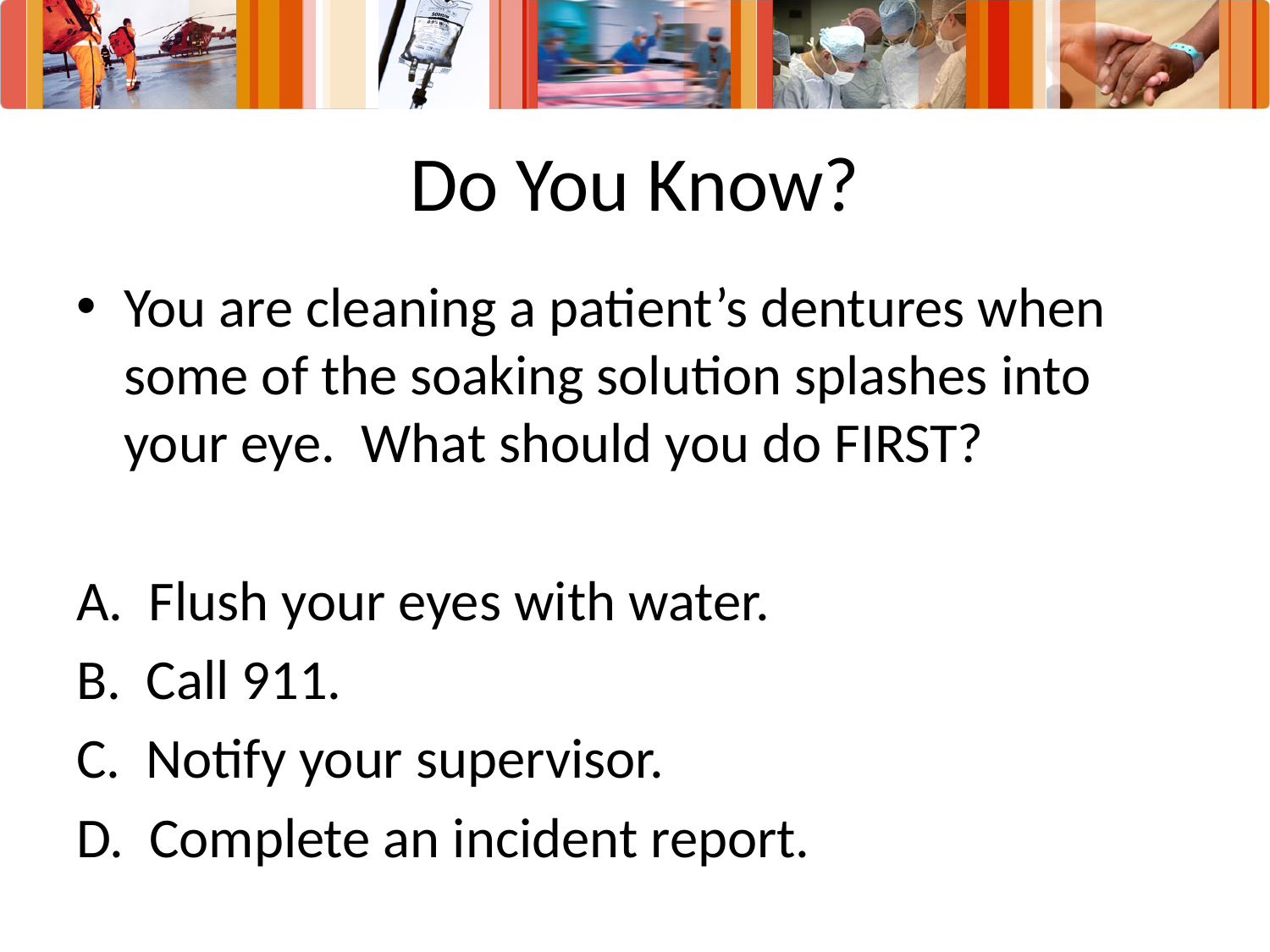

# Do You Know?
You are cleaning a patient’s dentures when some of the soaking solution splashes into your eye.  What should you do FIRST?

A.  Flush your eyes with water.
B.  Call 911.
C.  Notify your supervisor.
D.  Complete an incident report.